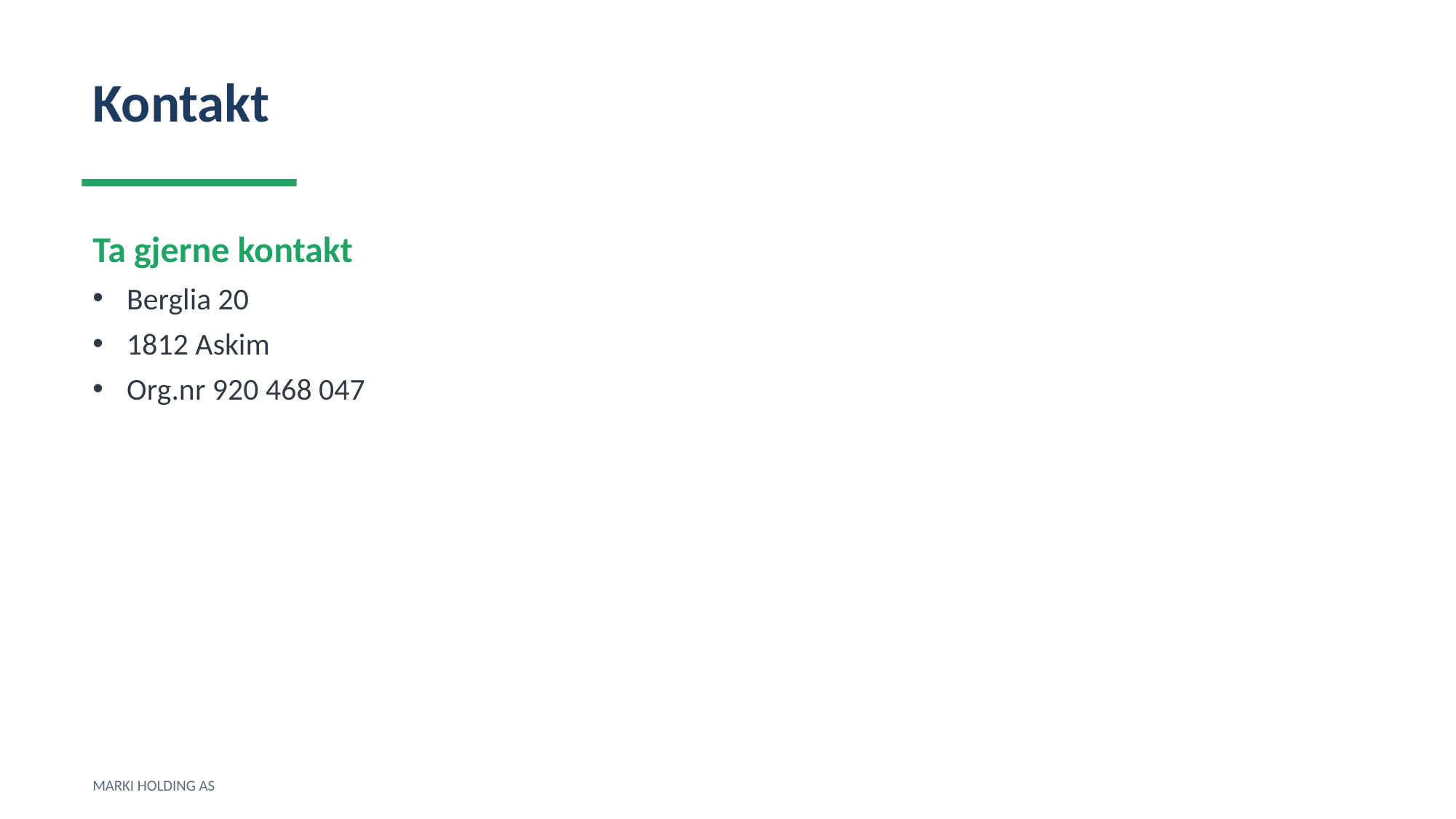

Kontakt

Ta gjerne kontakt
Berglia 20
1812 Askim
Org.nr 920 468 047
MARKI HOLDING AS